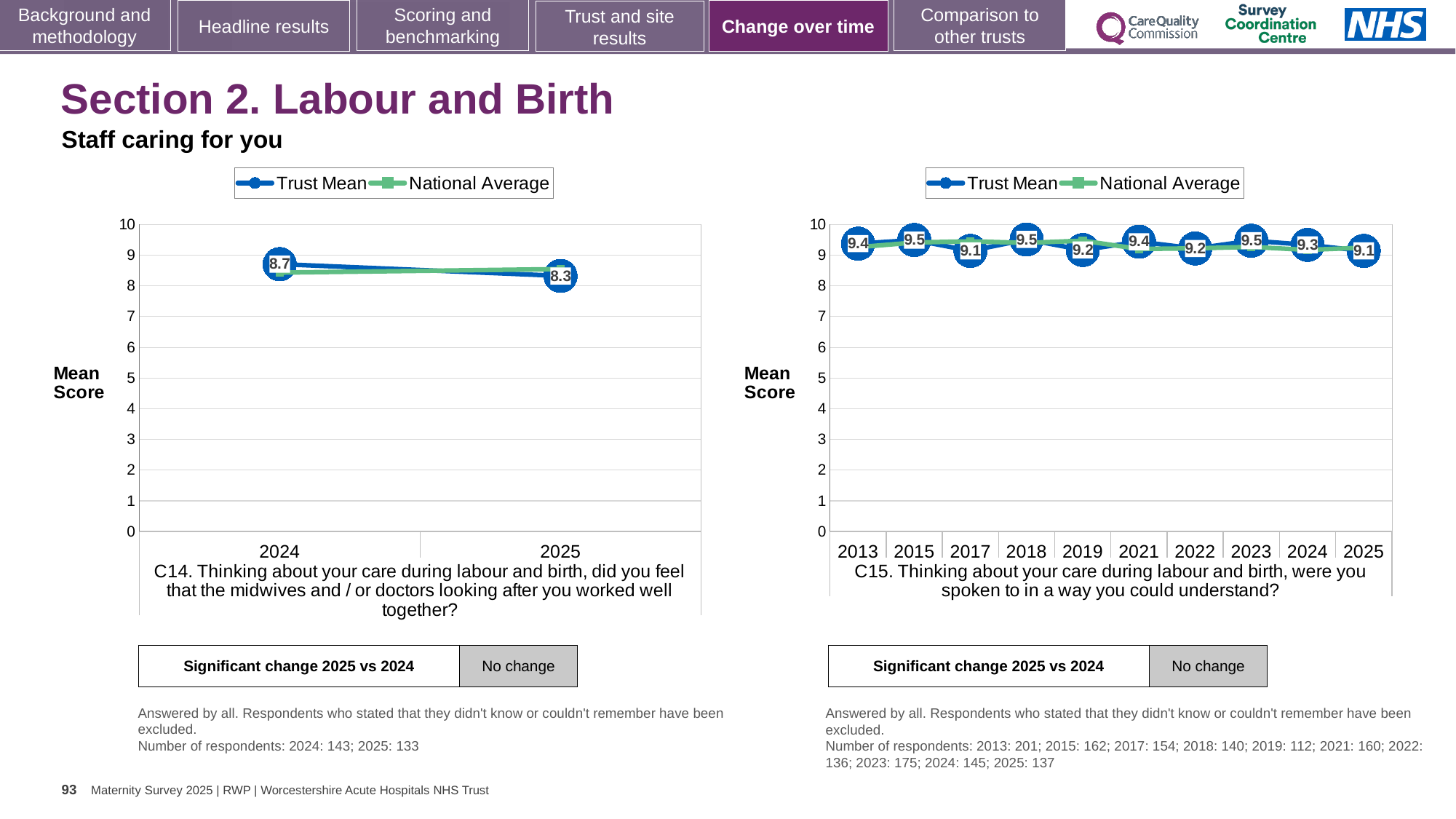

# Section 2. Labour and Birth
Staff caring for you

### Chart

| Category | Trust Mean | National Average |
|---|---|---|
| 2024 | 8.706337510153187 | 8.431016697527578 |
| 2025 | 8.323795087258437 | 8.544951171653345 |

### Chart

| Category | Trust Mean | National Average |
|---|---|---|
| 2013 | 9.373411087796743 | 9.258535596590805 |
| 2015 | 9.491638871033919 | 9.409742229346715 |
| 2017 | 9.138711503003085 | 9.449289429701974 |
| 2018 | 9.51010738790035 | 9.397500775451183 |
| 2019 | 9.16634806380961 | 9.469901084693326 |
| 2021 | 9.438719303037043 | 9.200061914772377 |
| 2022 | 9.215349607112364 | 9.22100492652572 |
| 2023 | 9.470404443094557 | 9.267720350519905 |
| 2024 | 9.334542879729854 | 9.170022553619239 |
| 2025 | 9.137154360462 | 9.243114132285775 |
| Significant change 2025 vs 2024 | No change |
| --- | --- |
| Significant change 2025 vs 2024 | No change |
| --- | --- |
Answered by all. Respondents who stated that they didn't know or couldn't remember have been excluded.
Number of respondents: 2024: 143; 2025: 133
Answered by all. Respondents who stated that they didn't know or couldn't remember have been excluded.
Number of respondents: 2013: 201; 2015: 162; 2017: 154; 2018: 140; 2019: 112; 2021: 160; 2022: 136; 2023: 175; 2024: 145; 2025: 137
93